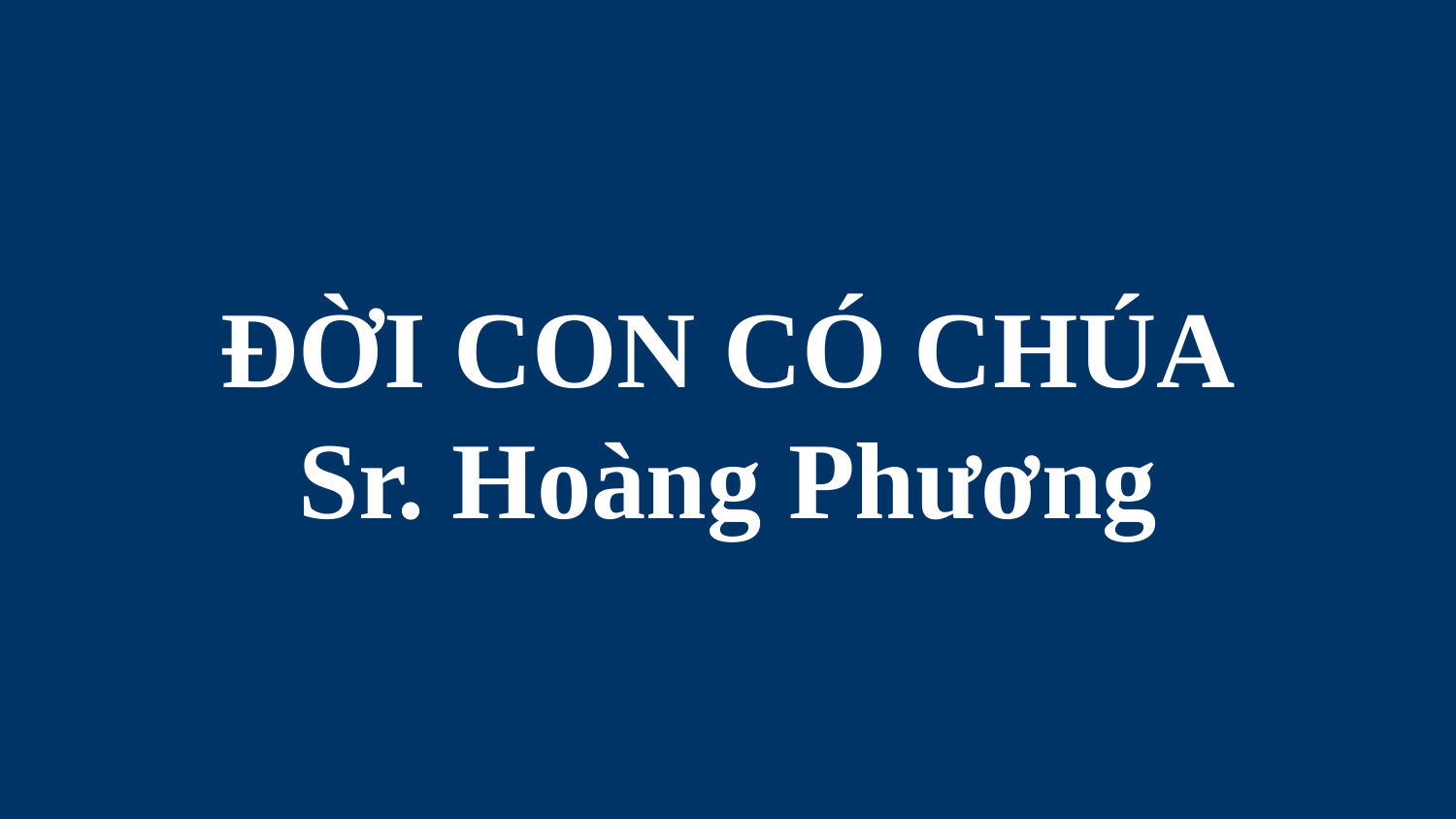

# ĐỜI CON CÓ CHÚA Sr. Hoàng Phương